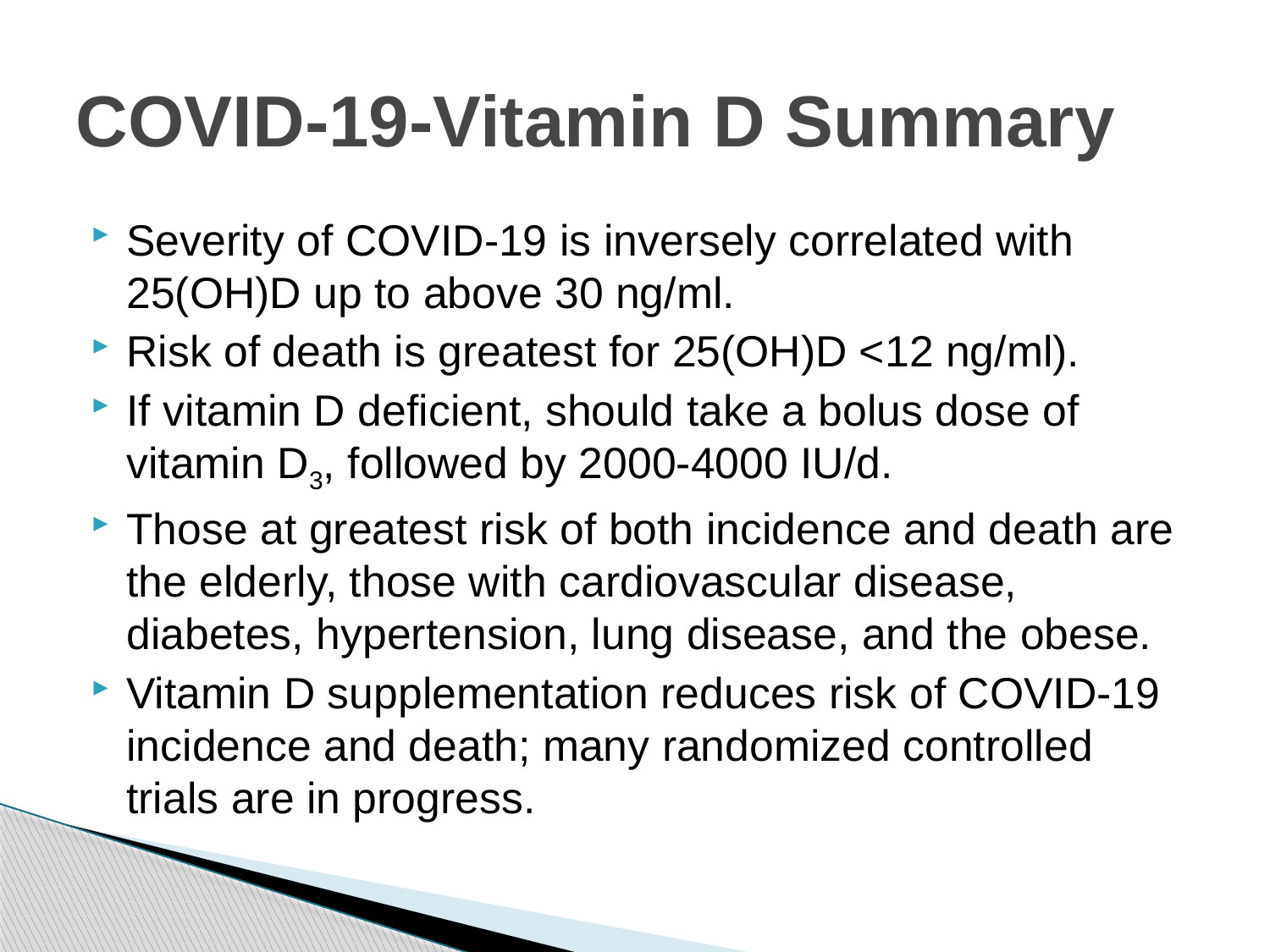

# COVID-19-Vitamin D Summary
Severity of COVID-19 is inversely correlated with 25(OH)D up to above 30 ng/ml.
Risk of death is greatest for 25(OH)D <12 ng/ml).
If vitamin D deficient, should take a bolus dose of vitamin D3, followed by 2000-4000 IU/d.
Those at greatest risk of both incidence and death are the elderly, those with cardiovascular disease, diabetes, hypertension, lung disease, and the obese.
Vitamin D supplementation reduces risk of COVID-19 incidence and death; many randomized controlled trials are in progress.